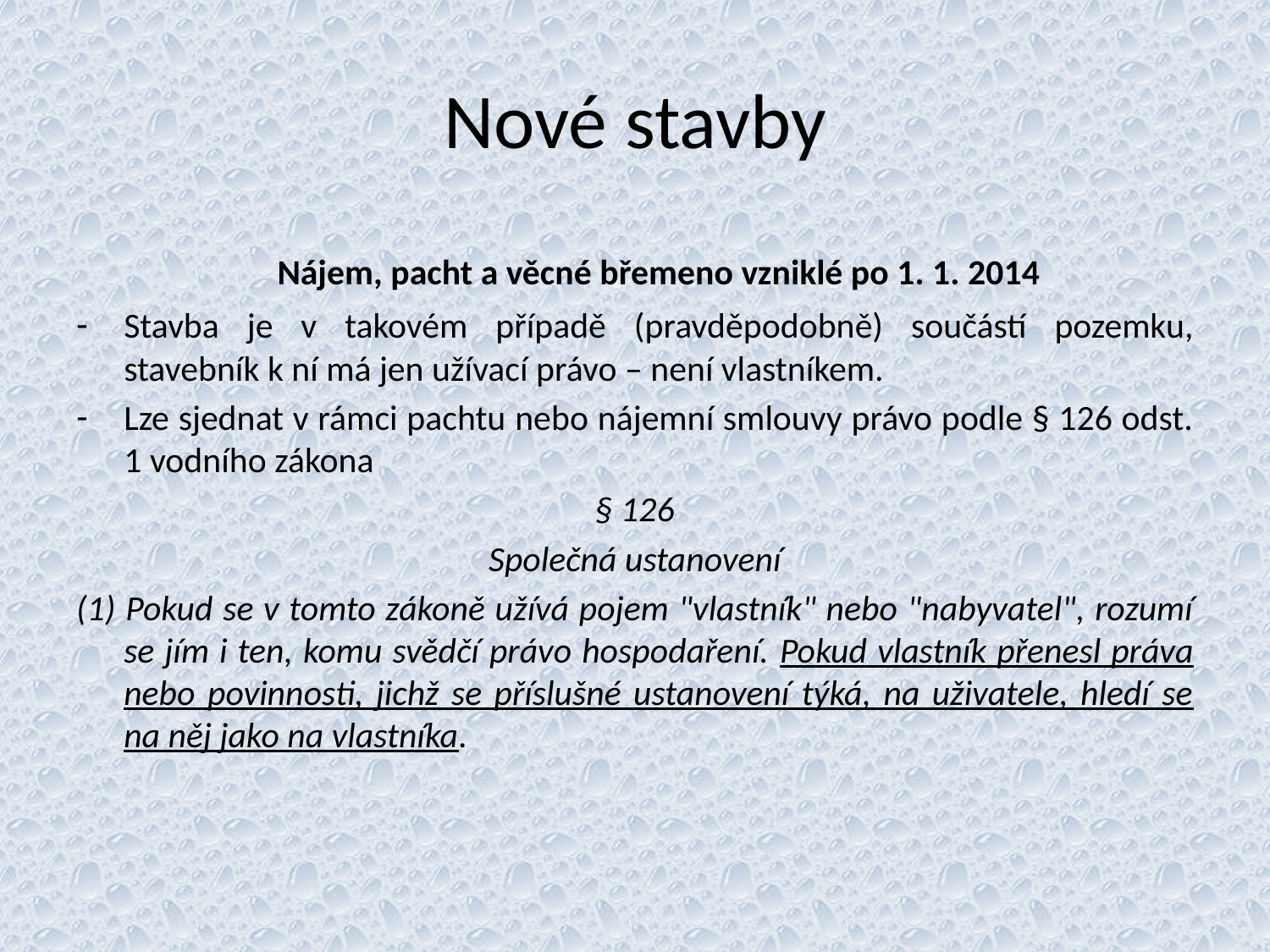

# Nové stavby
	Nájem, pacht a věcné břemeno vzniklé po 1. 1. 2014
Stavba je v takovém případě (pravděpodobně) součástí pozemku, stavebník k ní má jen užívací právo – není vlastníkem.
Lze sjednat v rámci pachtu nebo nájemní smlouvy právo podle § 126 odst. 1 vodního zákona
§ 126
Společná ustanovení
(1) Pokud se v tomto zákoně užívá pojem "vlastník" nebo "nabyvatel", rozumí se jím i ten, komu svědčí právo hospodaření. Pokud vlastník přenesl práva nebo povinnosti, jichž se příslušné ustanovení týká, na uživatele, hledí se na něj jako na vlastníka.